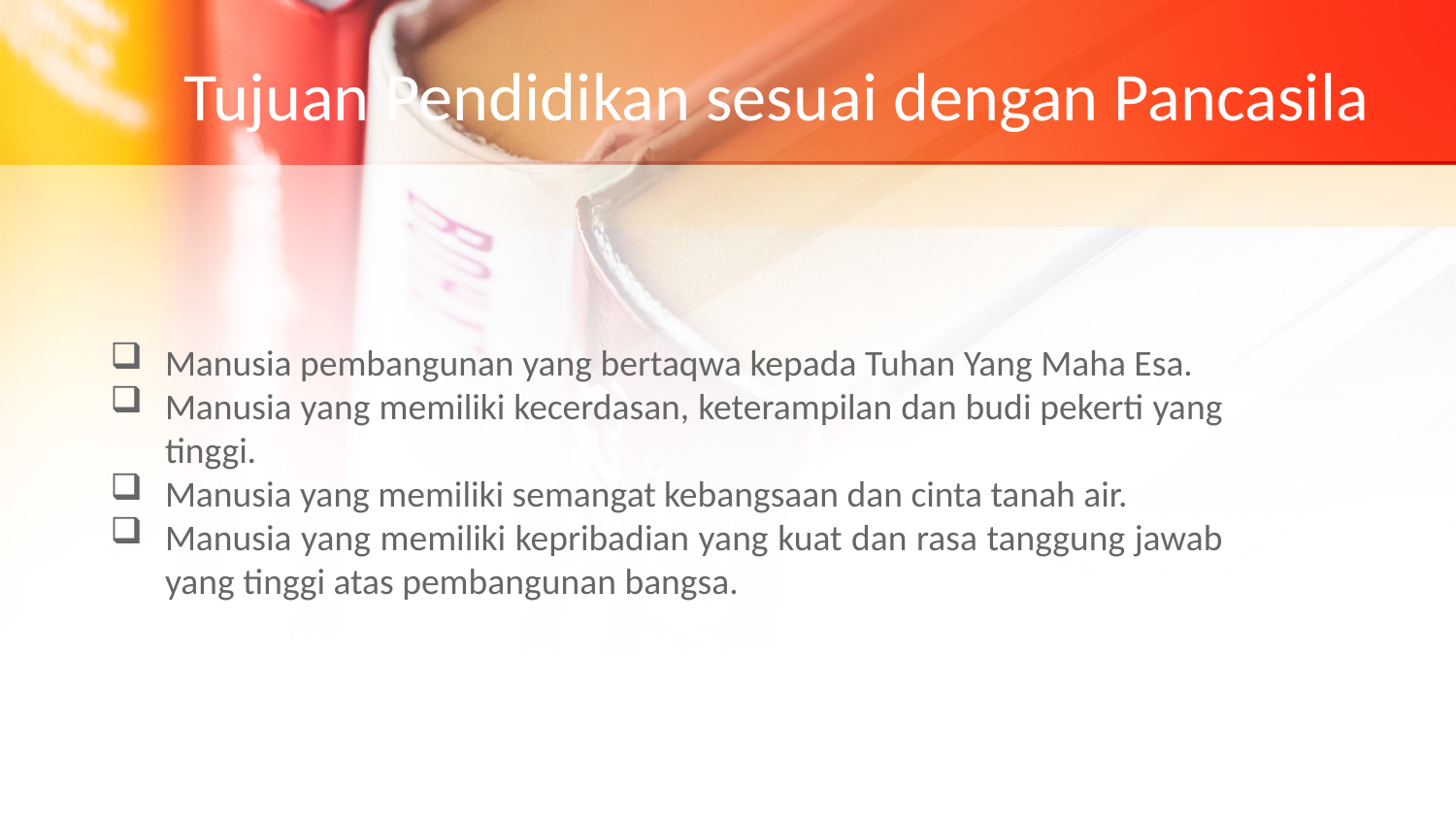

# Tujuan Pendidikan sesuai dengan Pancasila
Manusia pembangunan yang bertaqwa kepada Tuhan Yang Maha Esa.
Manusia yang memiliki kecerdasan, keterampilan dan budi pekerti yang tinggi.
Manusia yang memiliki semangat kebangsaan dan cinta tanah air.
Manusia yang memiliki kepribadian yang kuat dan rasa tanggung jawab yang tinggi atas pembangunan bangsa.